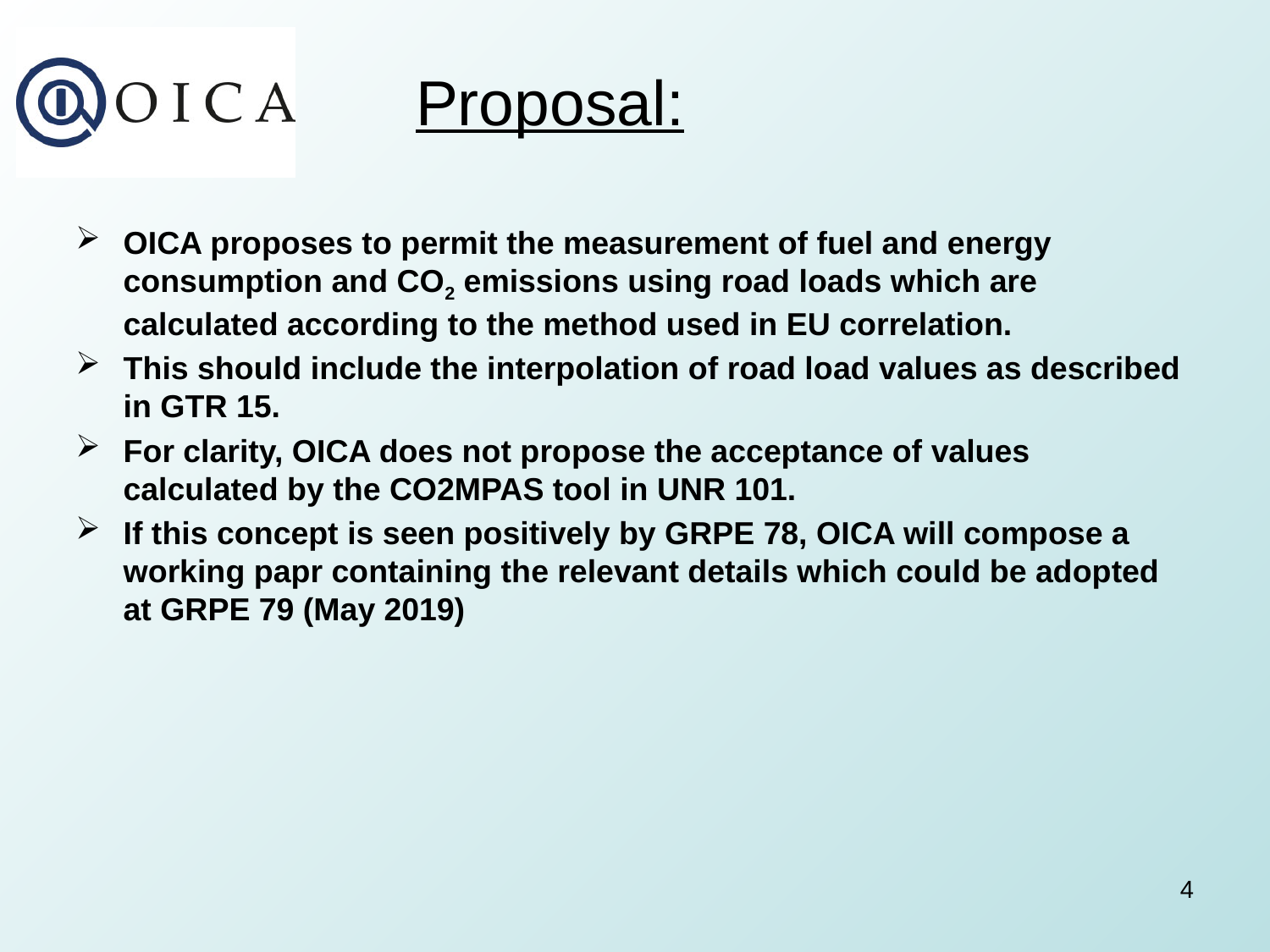

Proposal:
OICA proposes to permit the measurement of fuel and energy consumption and CO2 emissions using road loads which are calculated according to the method used in EU correlation.
This should include the interpolation of road load values as described in GTR 15.
For clarity, OICA does not propose the acceptance of values calculated by the CO2MPAS tool in UNR 101.
If this concept is seen positively by GRPE 78, OICA will compose a working papr containing the relevant details which could be adopted at GRPE 79 (May 2019)

4